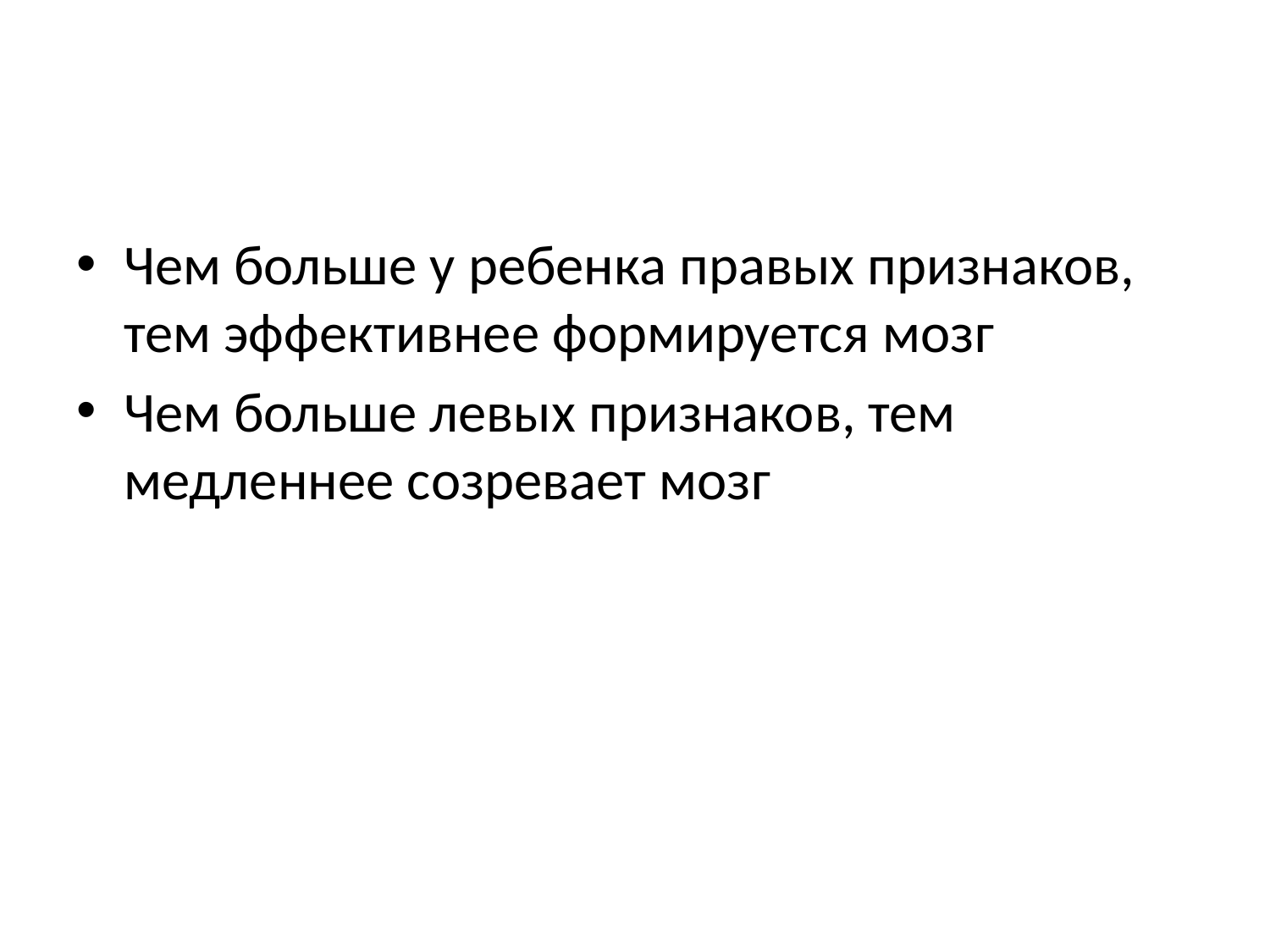

#
Чем больше у ребенка правых признаков, тем эффективнее формируется мозг
Чем больше левых признаков, тем медленнее созревает мозг